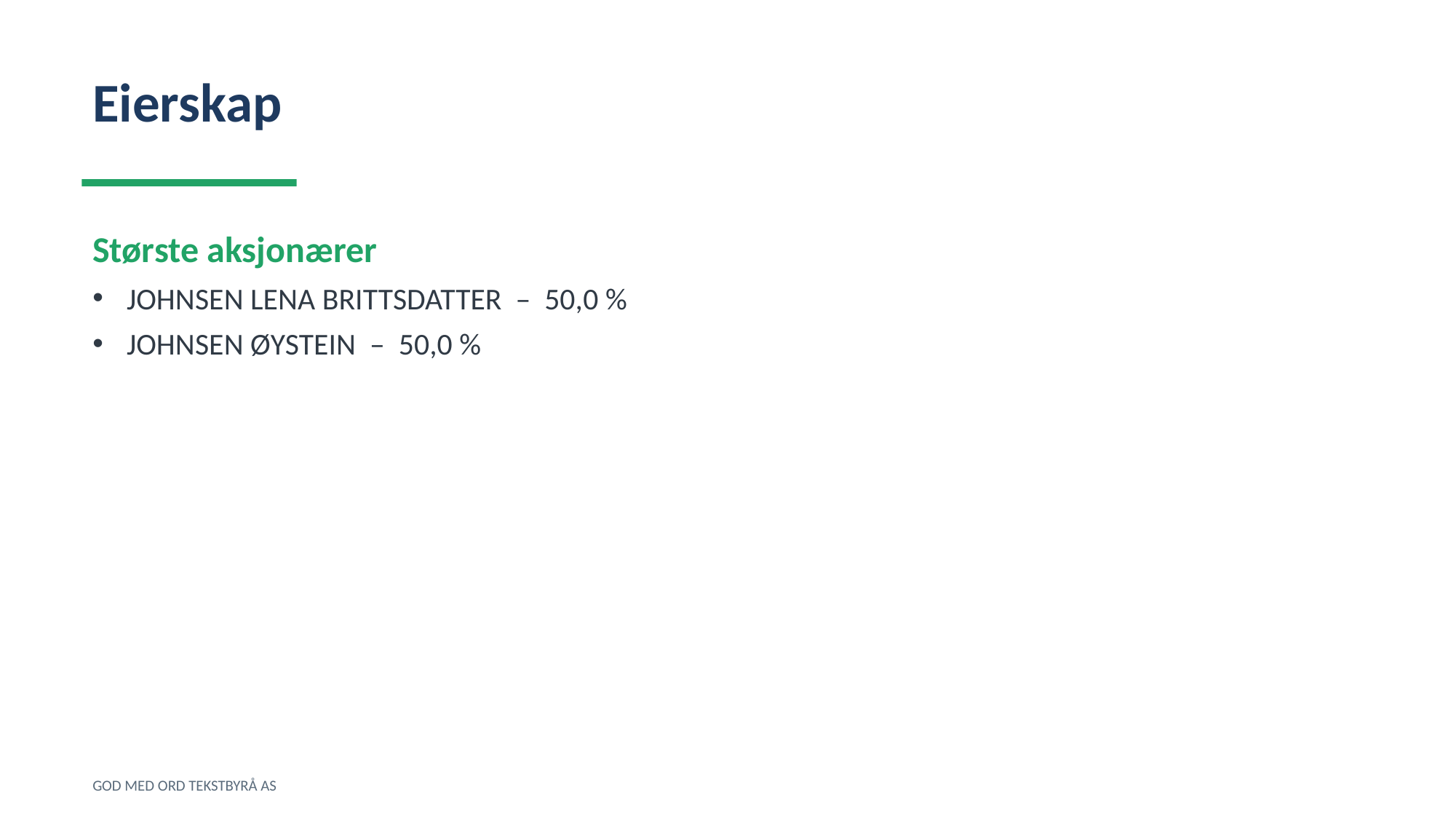

Eierskap

Største aksjonærer
JOHNSEN LENA BRITTSDATTER  –  50,0 %
JOHNSEN ØYSTEIN  –  50,0 %
GOD MED ORD TEKSTBYRÅ AS